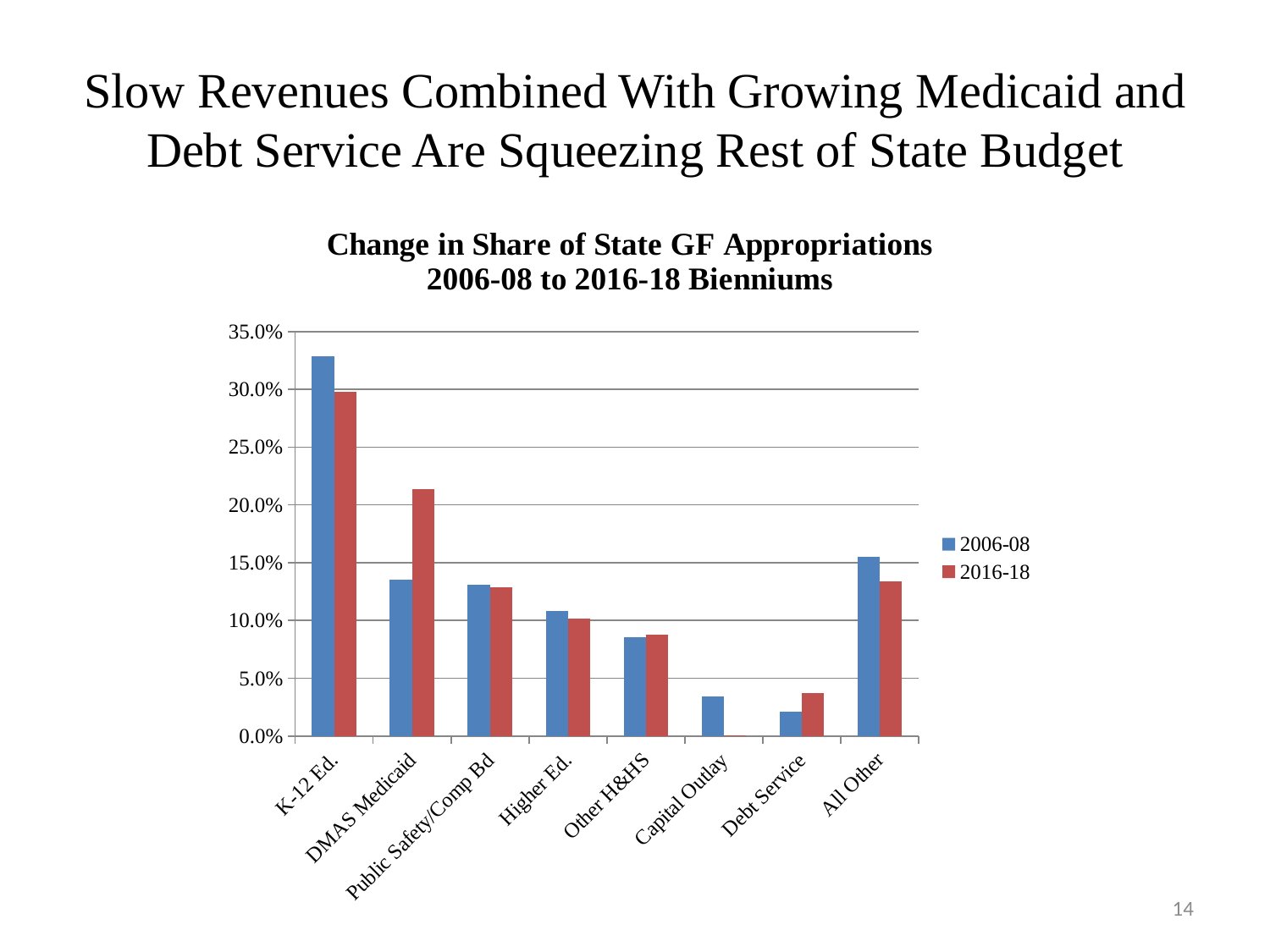

# Slow Revenues Combined With Growing Medicaid and Debt Service Are Squeezing Rest of State Budget

### Chart: Change in Share of State GF Appropriations
2006-08 to 2016-18 Bienniums

| Category | 2006-08 | 2016-18 |
|---|---|---|
| K-12 Ed. | 0.32864253933618587 | 0.2975444571867325 |
| DMAS Medicaid | 0.13524033571424518 | 0.2137464131552914 |
| Public Safety/Comp Bd | 0.13118312564281776 | 0.12860222568943708 |
| Higher Ed. | 0.10850763994249452 | 0.10158337968135528 |
| Other H&HS | 0.08544859446651096 | 0.08744764314155919 |
| Capital Outlay | 0.03418512015365121 | 0.00030269770097404676 |
| Debt Service | 0.02139127074774268 | 0.03694388526034464 |
| All Other | 0.15540137399635193 | 0.13382929818430603 |
14